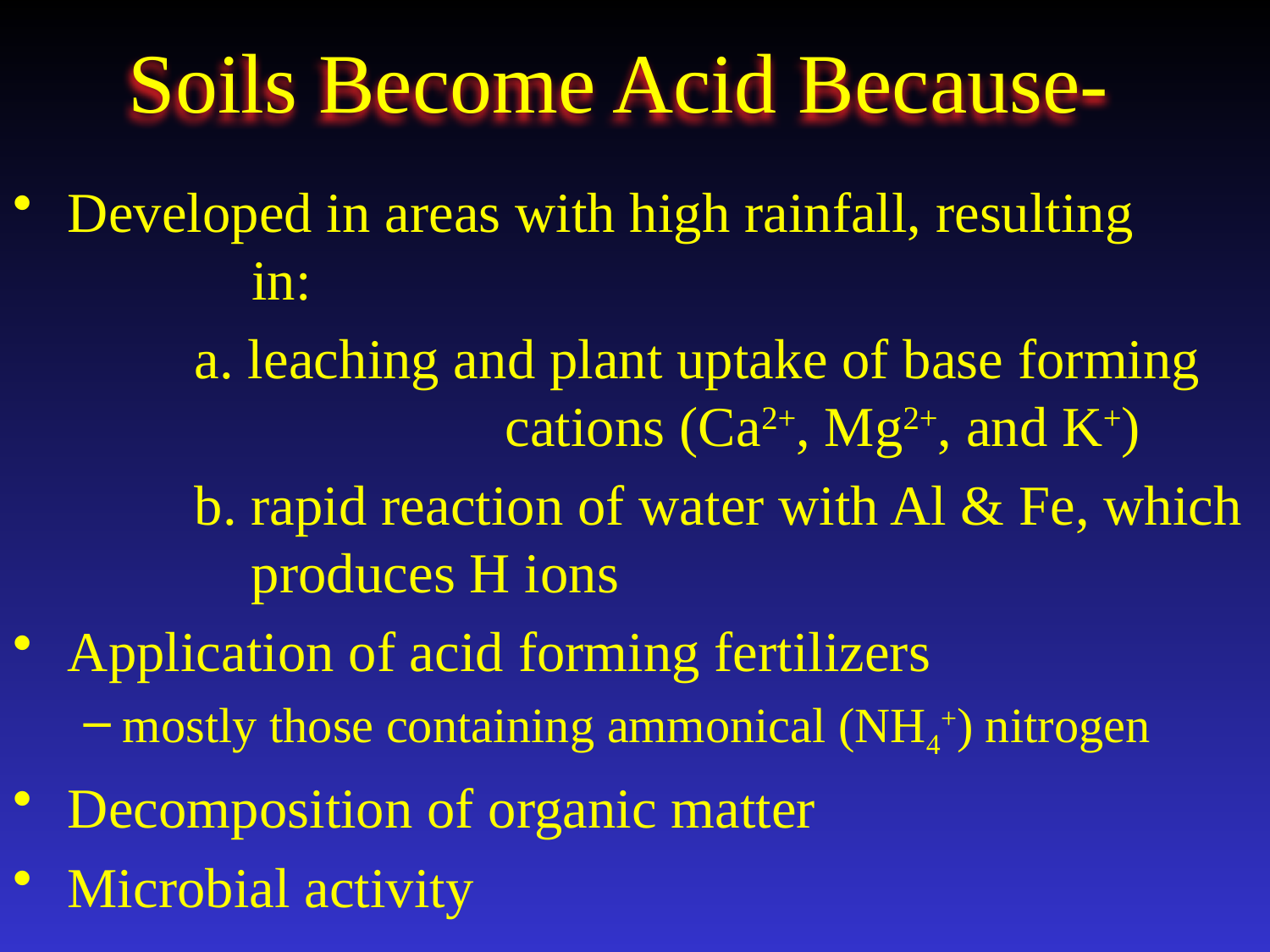

# Soils Become Acid Because-
Developed in areas with high rainfall, resulting                     in:
		a. leaching and plant uptake of base forming                             	    cations (Ca2+, Mg2+, and K+)
		b. rapid reaction of water with Al & Fe, which 	    produces H ions
Application of acid forming fertilizers
mostly those containing ammonical (NH4+) nitrogen
Decomposition of organic matter
Microbial activity